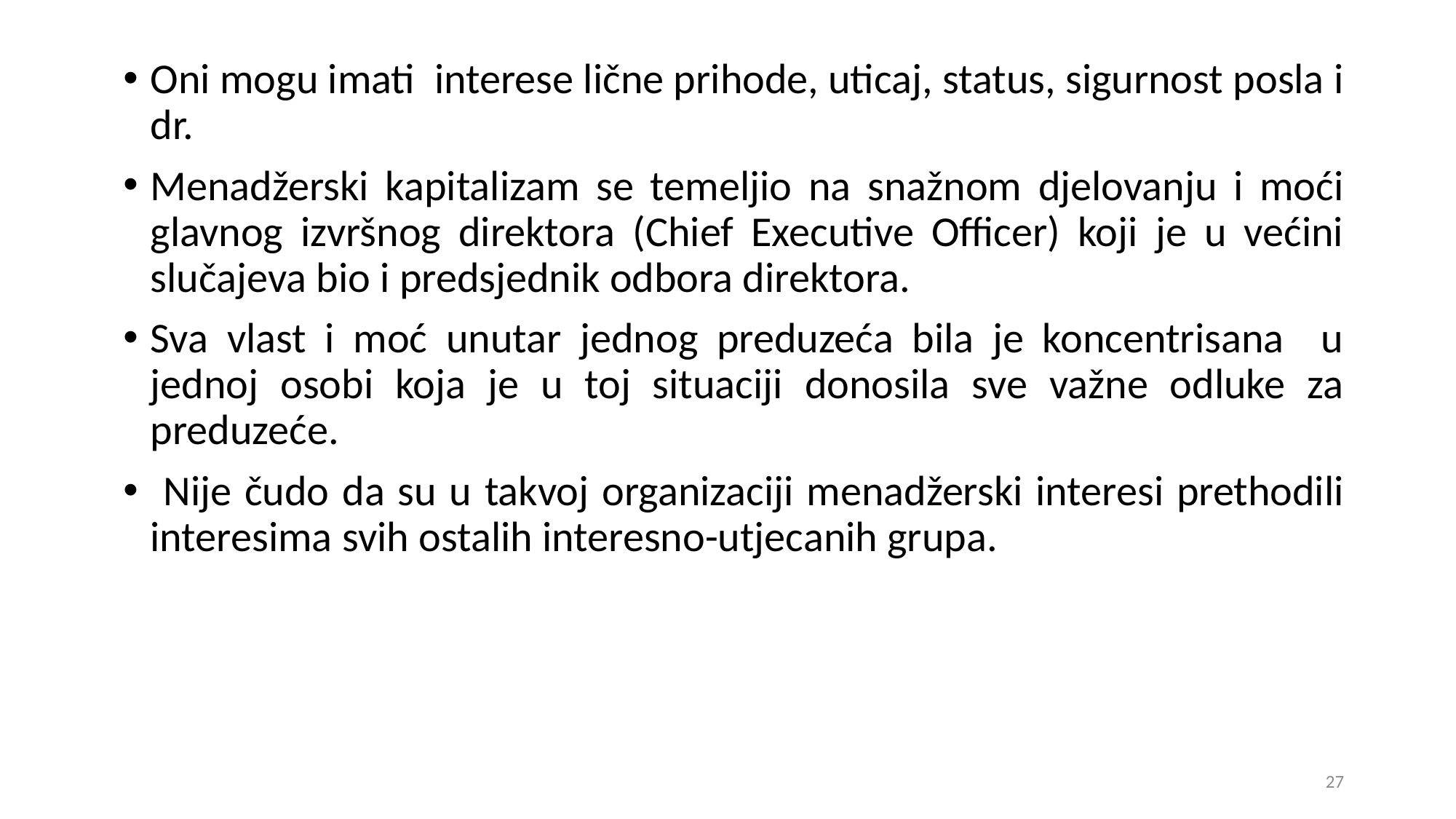

Oni mogu imati  interese lične prihode, uticaj, status, sigurnost posla i dr.
Menadžerski kapitalizam se temeljio na snažnom djelovanju i moći glavnog izvršnog direktora (Chief Executive Officer) koji je u većini slučajeva bio i predsjednik odbora direktora.
Sva vlast i moć unutar jednog preduzeća bila je koncentrisana  u jednoj osobi koja je u toj situaciji donosila sve važne odluke za preduzeće.
 Nije čudo da su u takvoj organizaciji menadžerski interesi prethodili interesima svih ostalih interesno-utjecanih grupa.
27